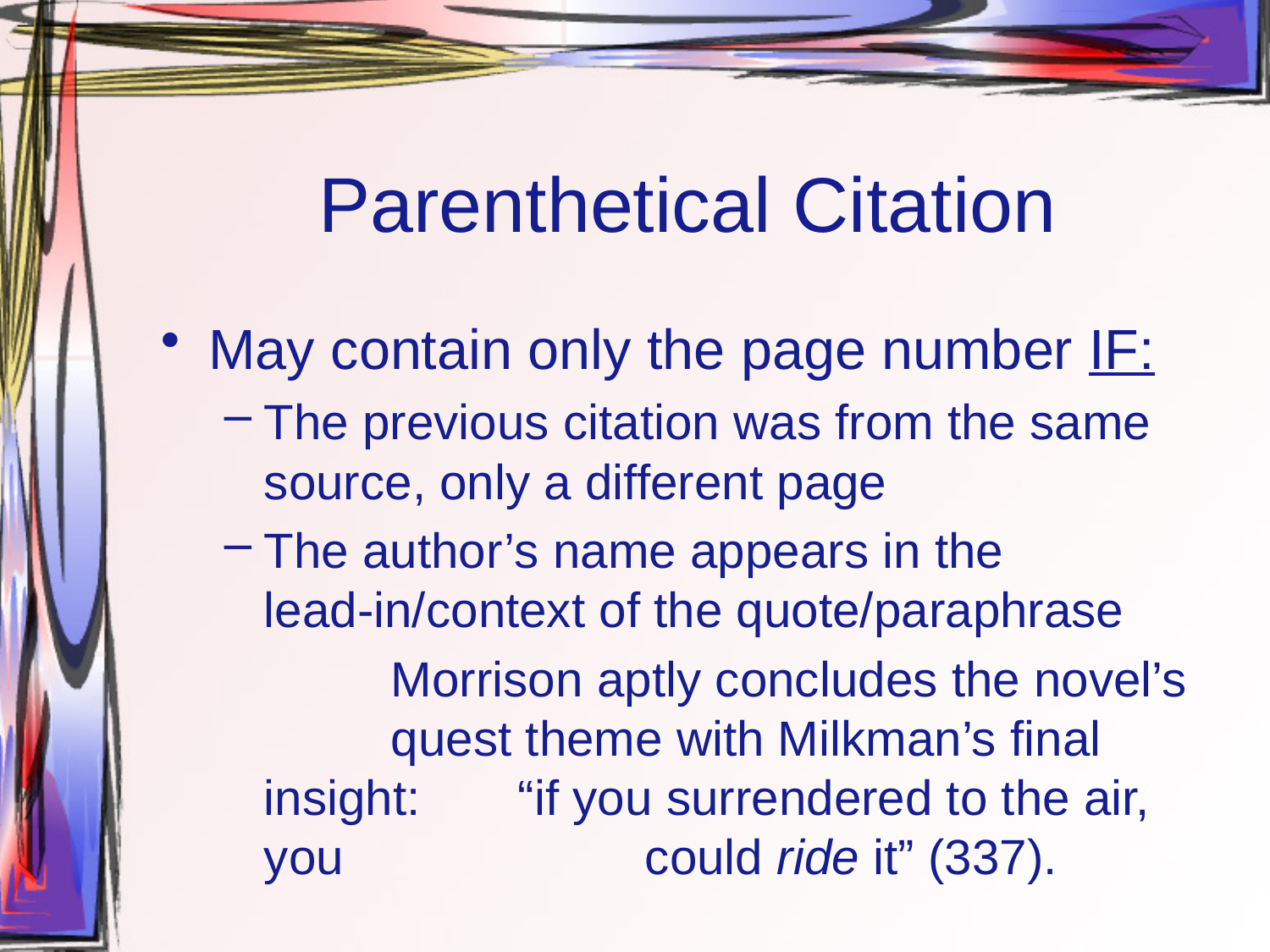

# Parenthetical Citation
May contain only the page number IF:
The previous citation was from the same source, only a different page
The author’s name appears in the lead-in/context of the quote/paraphrase
		Morrison aptly concludes the novel’s 	quest theme with Milkman’s final insight: 	“if you surrendered to the air, you 			could ride it” (337).